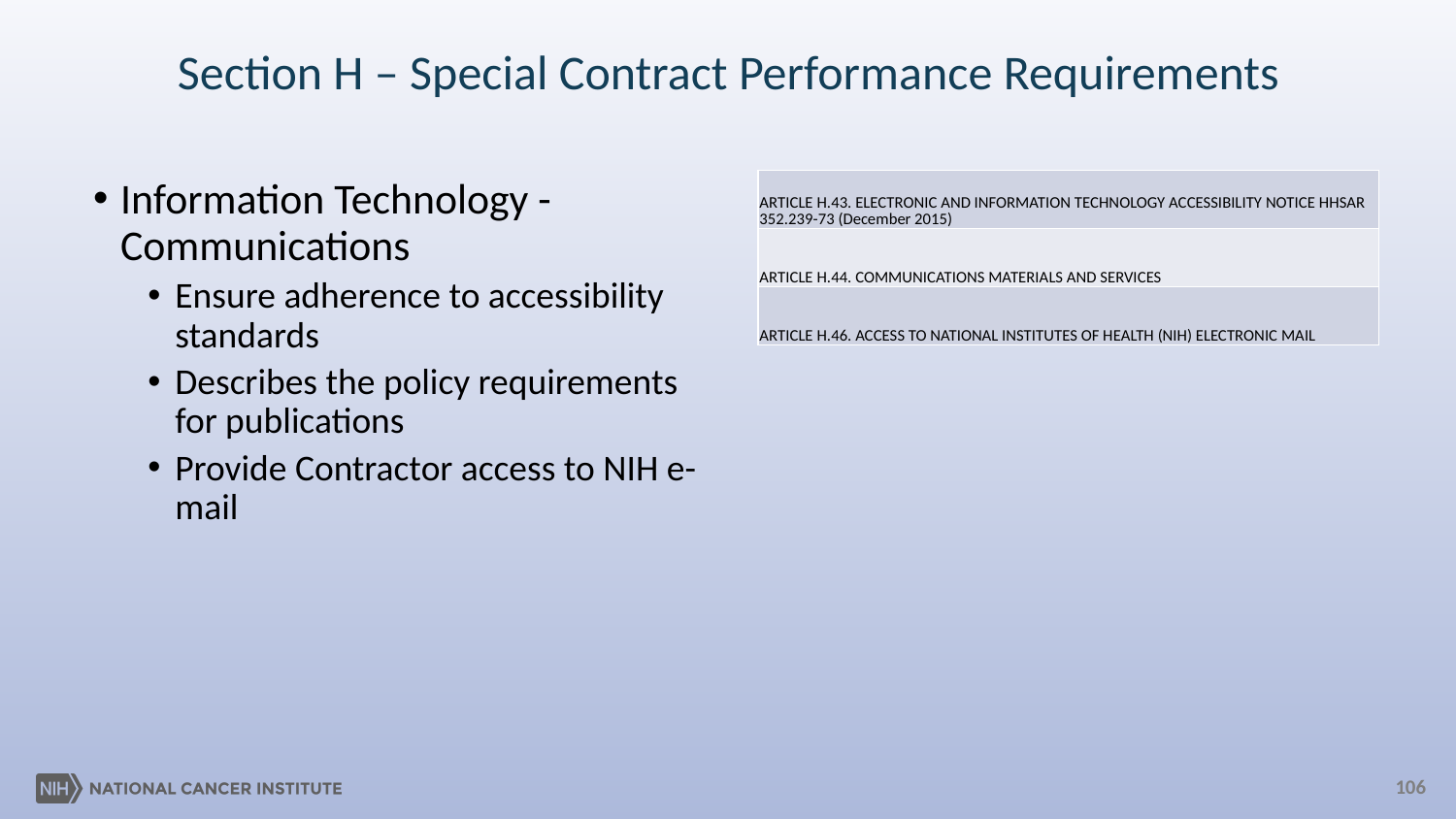

# Section H – Special Contract Performance Requirements
| ARTICLE H.43. ELECTRONIC AND INFORMATION TECHNOLOGY ACCESSIBILITY NOTICE HHSAR 352.239-73 (December 2015) |
| --- |
| ARTICLE H.44. COMMUNICATIONS MATERIALS AND SERVICES |
| ARTICLE H.46. ACCESS TO NATIONAL INSTITUTES OF HEALTH (NIH) ELECTRONIC MAIL |
Information Technology - Communications
Ensure adherence to accessibility standards
Describes the policy requirements for publications
Provide Contractor access to NIH e-mail